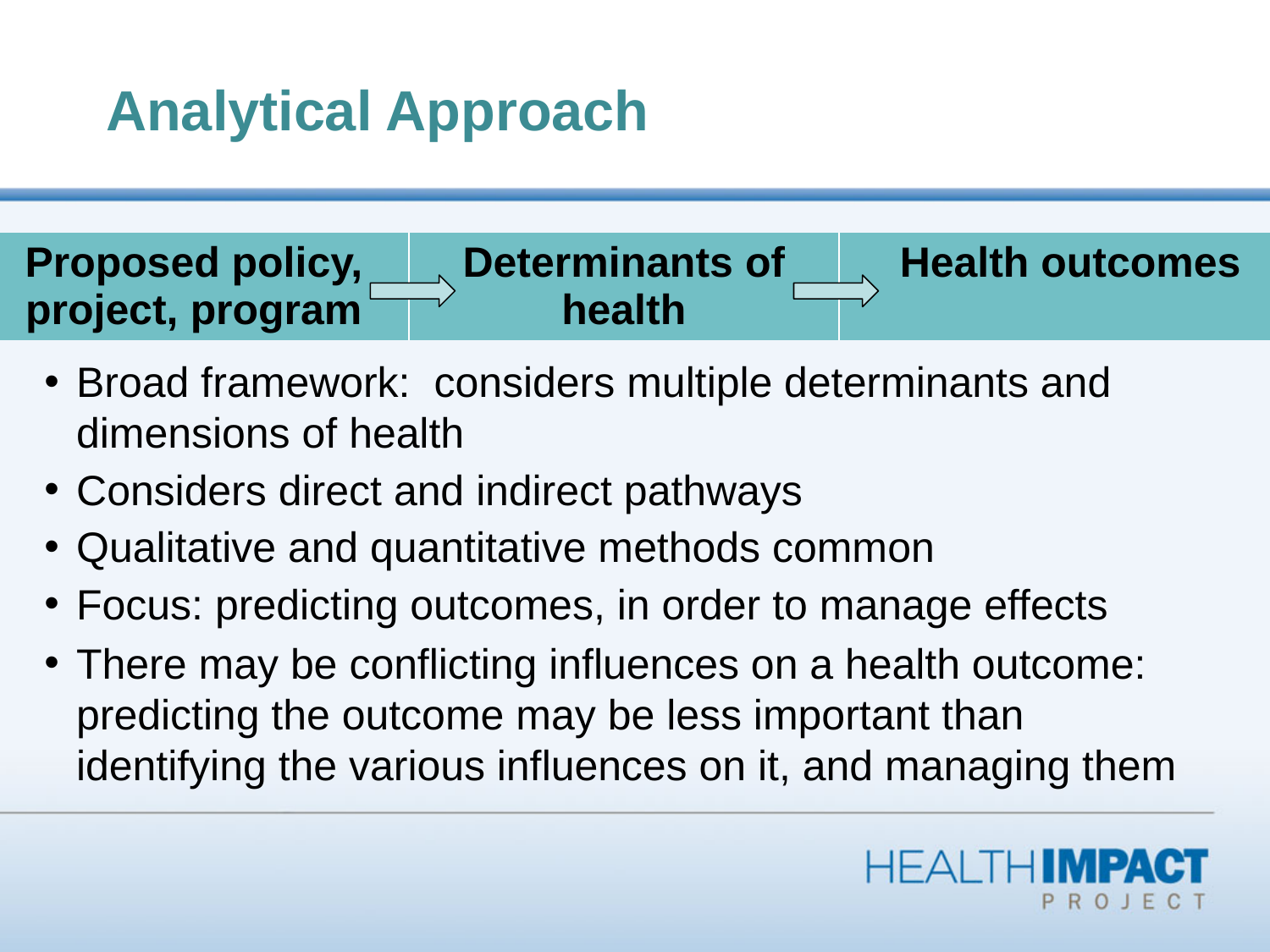

# Analytical Approach
| Proposed policy, project, program | Determinants of health | Health outcomes |
| --- | --- | --- |

Broad framework:  considers multiple determinants and dimensions of health

Considers direct and indirect pathways

Qualitative and quantitative methods common

Focus: predicting outcomes, in order to manage effects

There may be conflicting influences on a health outcome: predicting the outcome may be less important than identifying the various influences on it, and managing them